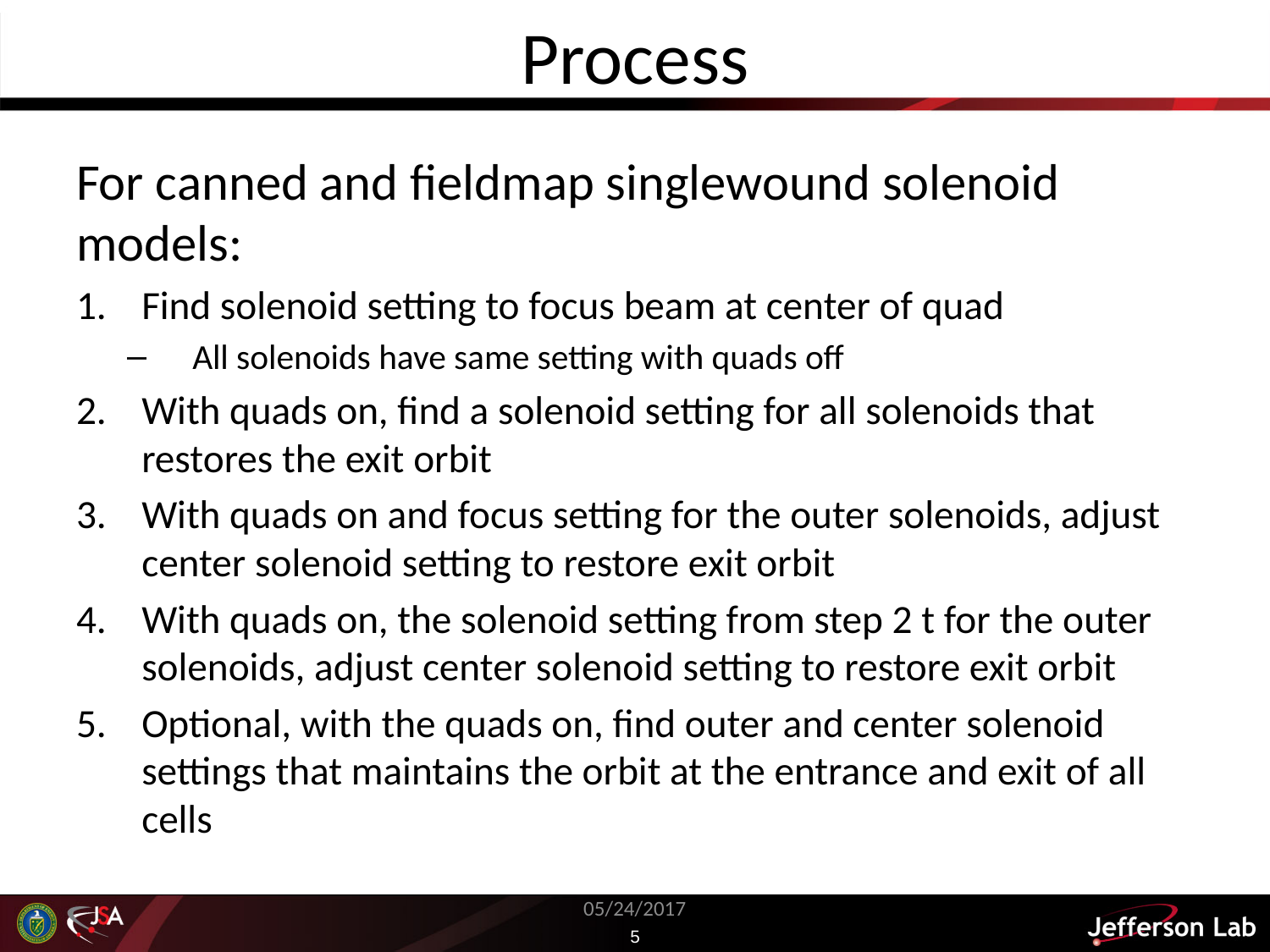

# Process
For canned and fieldmap singlewound solenoid models:
Find solenoid setting to focus beam at center of quad
All solenoids have same setting with quads off
With quads on, find a solenoid setting for all solenoids that restores the exit orbit
With quads on and focus setting for the outer solenoids, adjust center solenoid setting to restore exit orbit
With quads on, the solenoid setting from step 2 t for the outer solenoids, adjust center solenoid setting to restore exit orbit
Optional, with the quads on, find outer and center solenoid settings that maintains the orbit at the entrance and exit of all cells
05/24/2017
5